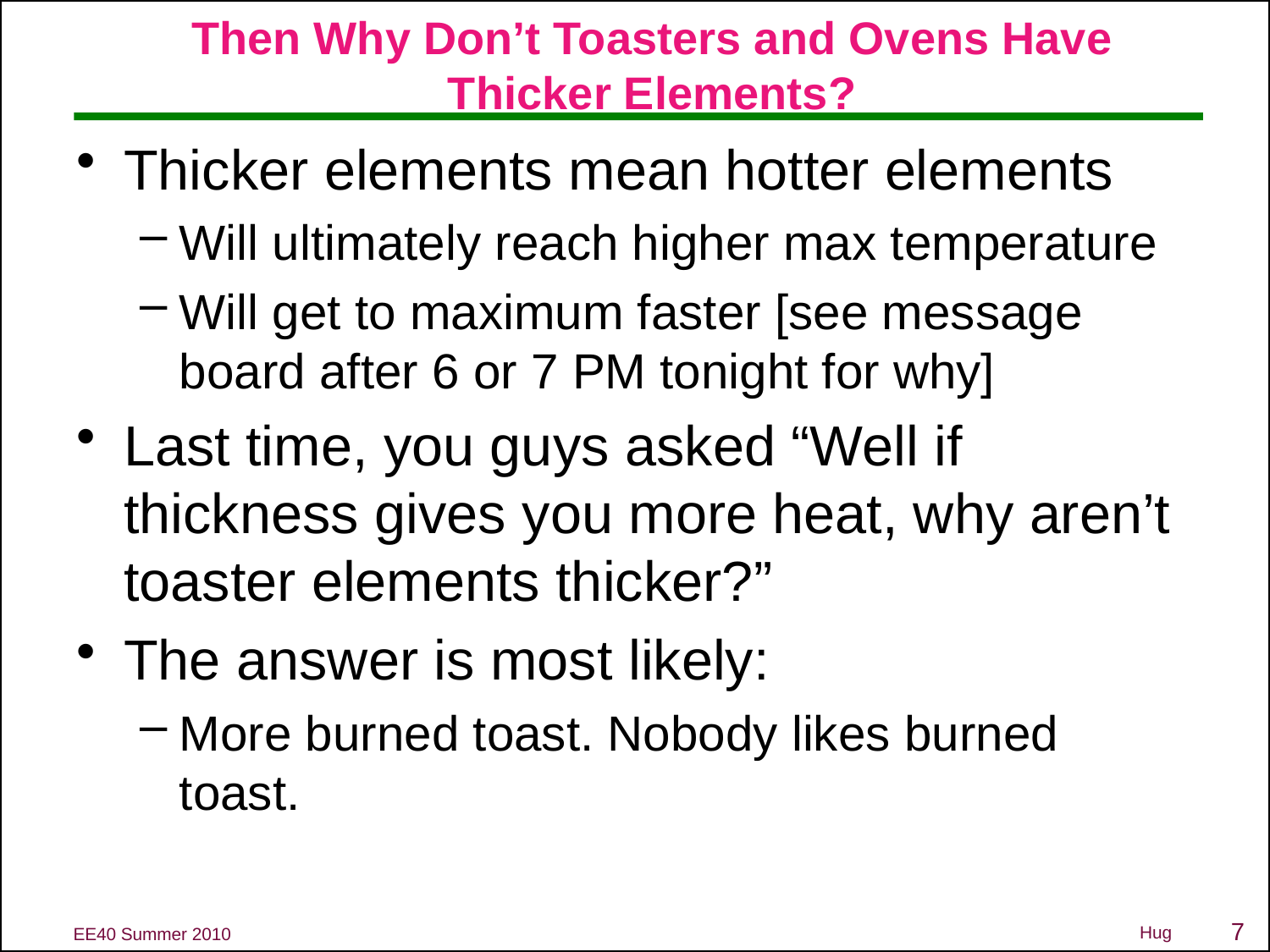

# Then Why Don’t Toasters and Ovens Have Thicker Elements?
Thicker elements mean hotter elements
Will ultimately reach higher max temperature
Will get to maximum faster [see message board after 6 or 7 PM tonight for why]
Last time, you guys asked “Well if thickness gives you more heat, why aren’t toaster elements thicker?”
The answer is most likely:
More burned toast. Nobody likes burned toast.